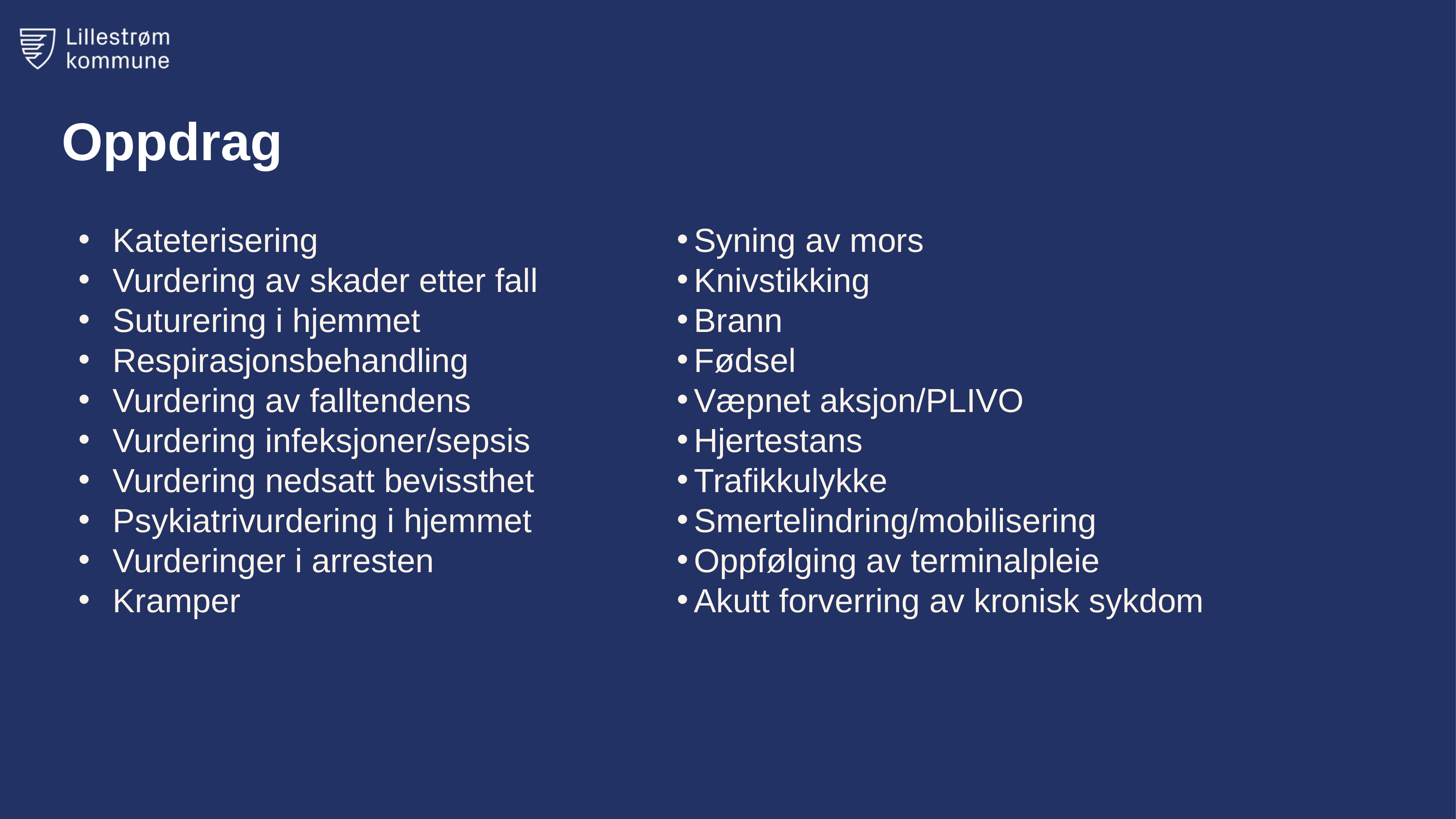

Oppdrag
Kateterisering
Vurdering av skader etter fall
Suturering i hjemmet
Respirasjonsbehandling
Vurdering av falltendens
Vurdering infeksjoner/sepsis
Vurdering nedsatt bevissthet
Psykiatrivurdering i hjemmet
Vurderinger i arresten
Kramper
Syning av mors
Knivstikking
Brann
Fødsel
Væpnet aksjon/PLIVO
Hjertestans
Trafikkulykke
Smertelindring/mobilisering
Oppfølging av terminalpleie
Akutt forverring av kronisk sykdom